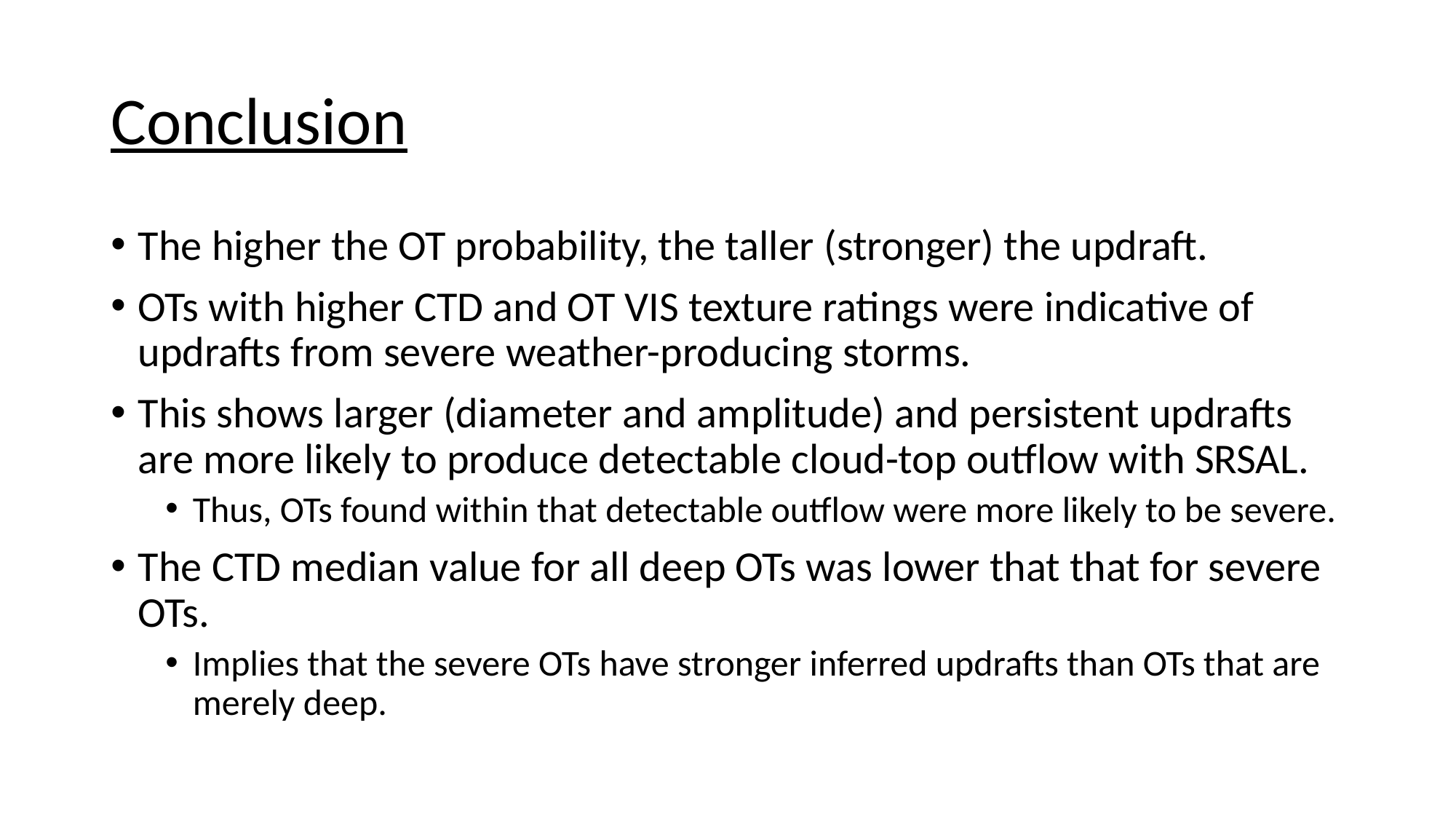

# Conclusion
The higher the OT probability, the taller (stronger) the updraft.
OTs with higher CTD and OT VIS texture ratings were indicative of updrafts from severe weather-producing storms.
This shows larger (diameter and amplitude) and persistent updrafts are more likely to produce detectable cloud-top outflow with SRSAL.
Thus, OTs found within that detectable outflow were more likely to be severe.
The CTD median value for all deep OTs was lower that that for severe OTs.
Implies that the severe OTs have stronger inferred updrafts than OTs that are merely deep.